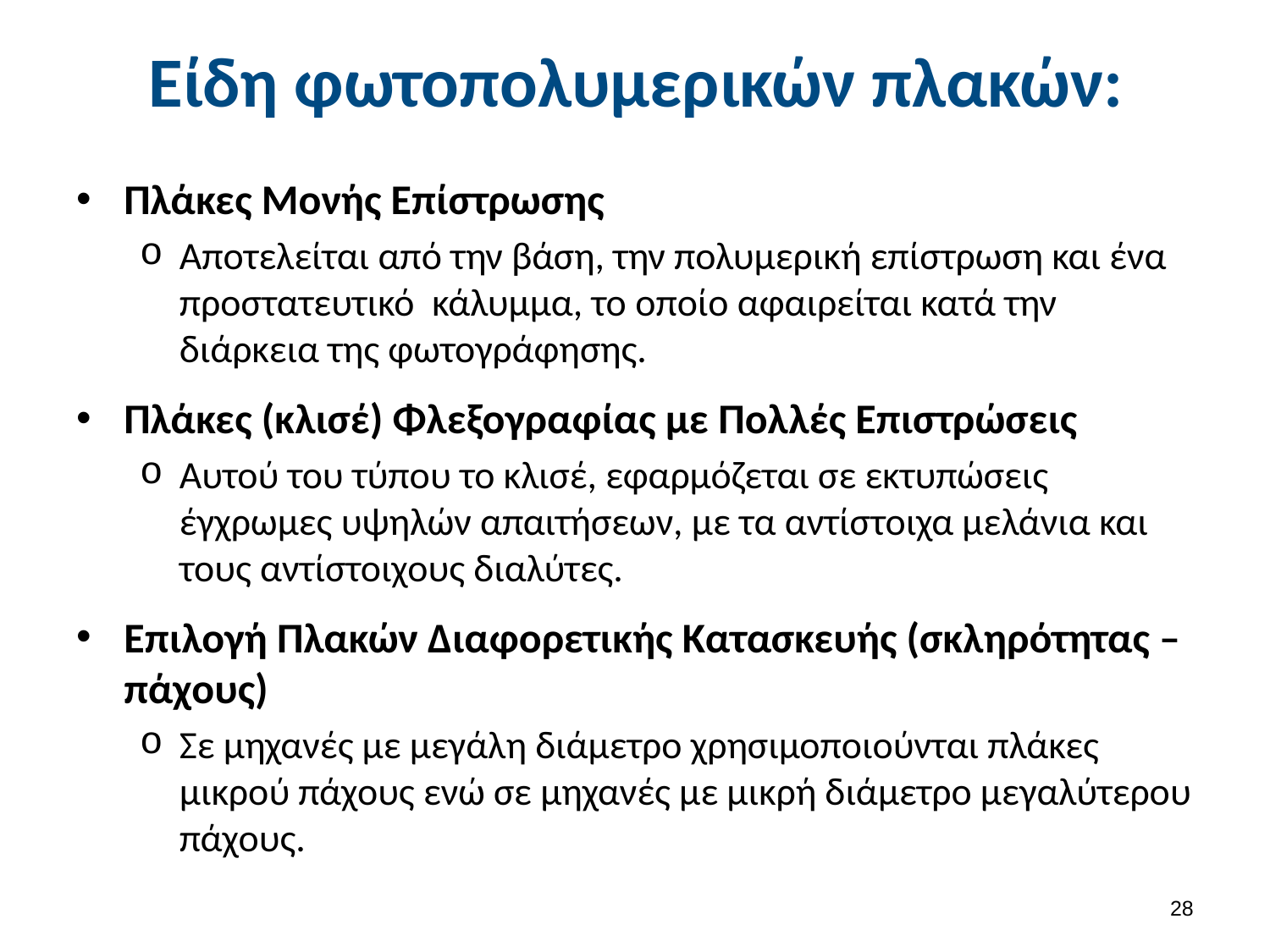

# Είδη φωτοπολυμερικών πλακών:
Πλάκες Μονής Επίστρωσης
Αποτελείται από την βάση, την πολυμερική επίστρωση και ένα προστατευτικό  κάλυμμα, το οποίο αφαιρείται κατά την διάρκεια της φωτογράφησης.
Πλάκες (κλισέ) Φλεξογραφίας με Πολλές Επιστρώσεις
Αυτού του τύπου το κλισέ, εφαρμόζεται σε εκτυπώσεις έγχρωμες υψηλών απαιτήσεων, με τα αντίστοιχα μελάνια και τους αντίστοιχους διαλύτες.
Επιλογή Πλακών Διαφορετικής Κατασκευής (σκληρότητας – πάχους)
Σε μηχανές με μεγάλη διάμετρο χρησιμοποιούνται πλάκες μικρού πάχους ενώ σε μηχανές με μικρή διάμετρο μεγαλύτερου πάχους.
28